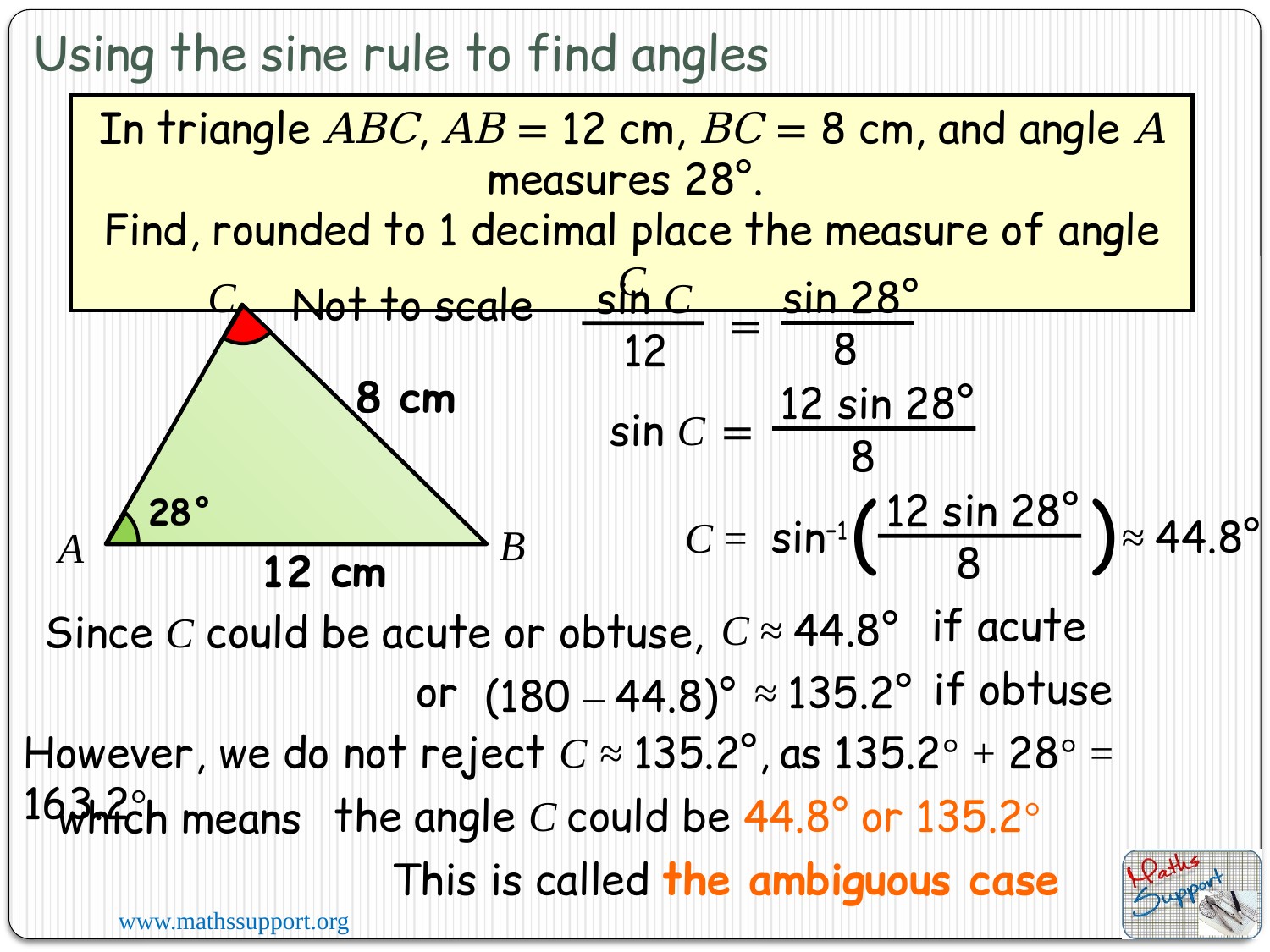

Using the sine rule to find angles
In triangle ABC, AB = 12 cm, BC = 8 cm, and angle A measures 28°.
Find, rounded to 1 decimal place the measure of angle C
C
sin 28°
sin C
12

=
8

Not to scale

8 cm
12 sin 28°
sin C
=
8

(         )
12 sin 28°
sin–1
C =
8

28°
≈ 44.8°

B
A
12 cm
if acute
C ≈ 44.8°
Since C could be acute or obtuse,
if obtuse
or
≈ 135.2°
(180 – 44.8)°
However, we do not reject C ≈ 135.2°, as 135.2° + 28° = 163.2°
the angle C could be 44.8° or 135.2°
which means
This is called the ambiguous case